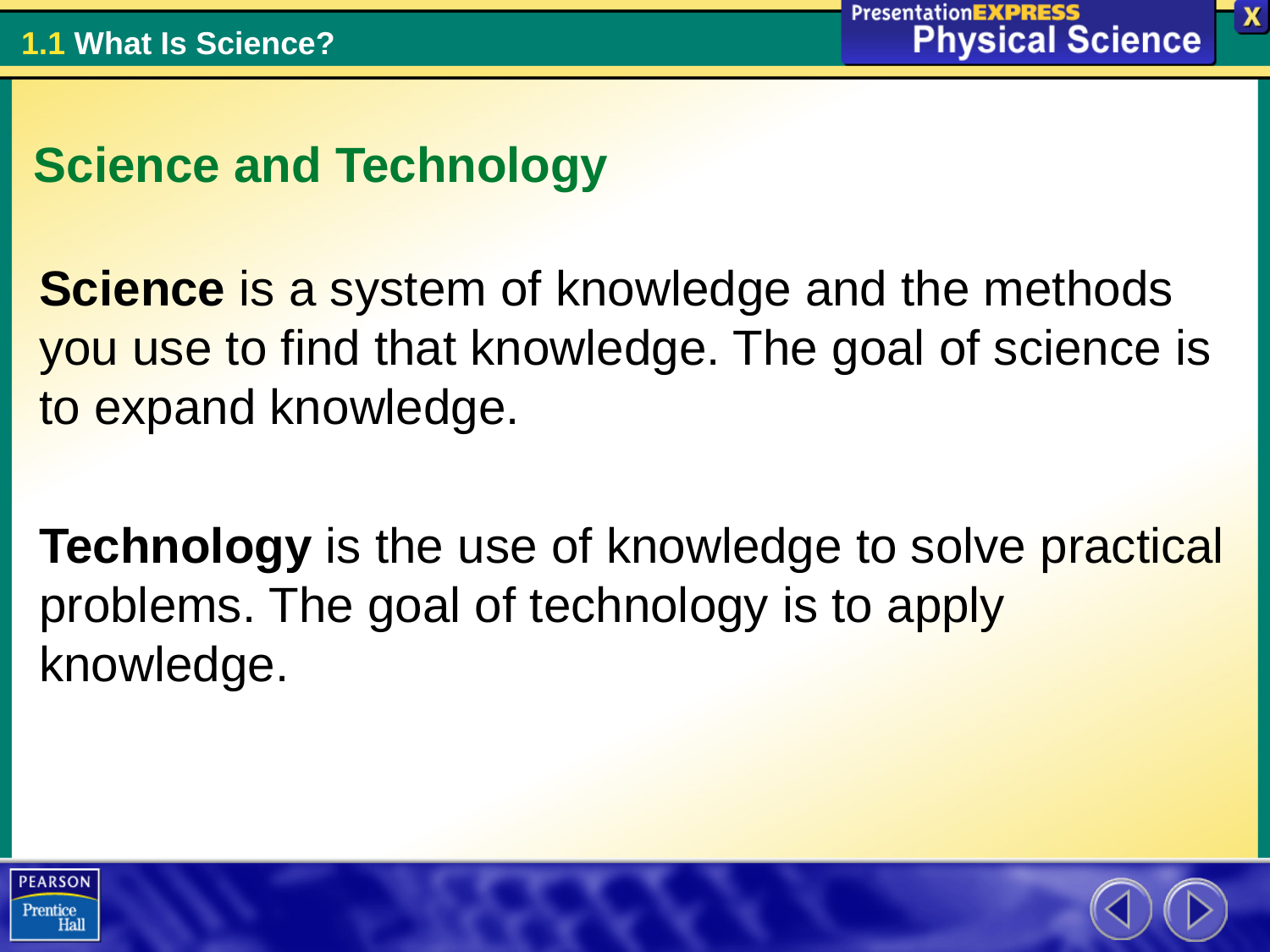

Science and Technology
Science is a system of knowledge and the methods you use to find that knowledge. The goal of science is to expand knowledge.

Technology is the use of knowledge to solve practical problems. The goal of technology is to apply knowledge.